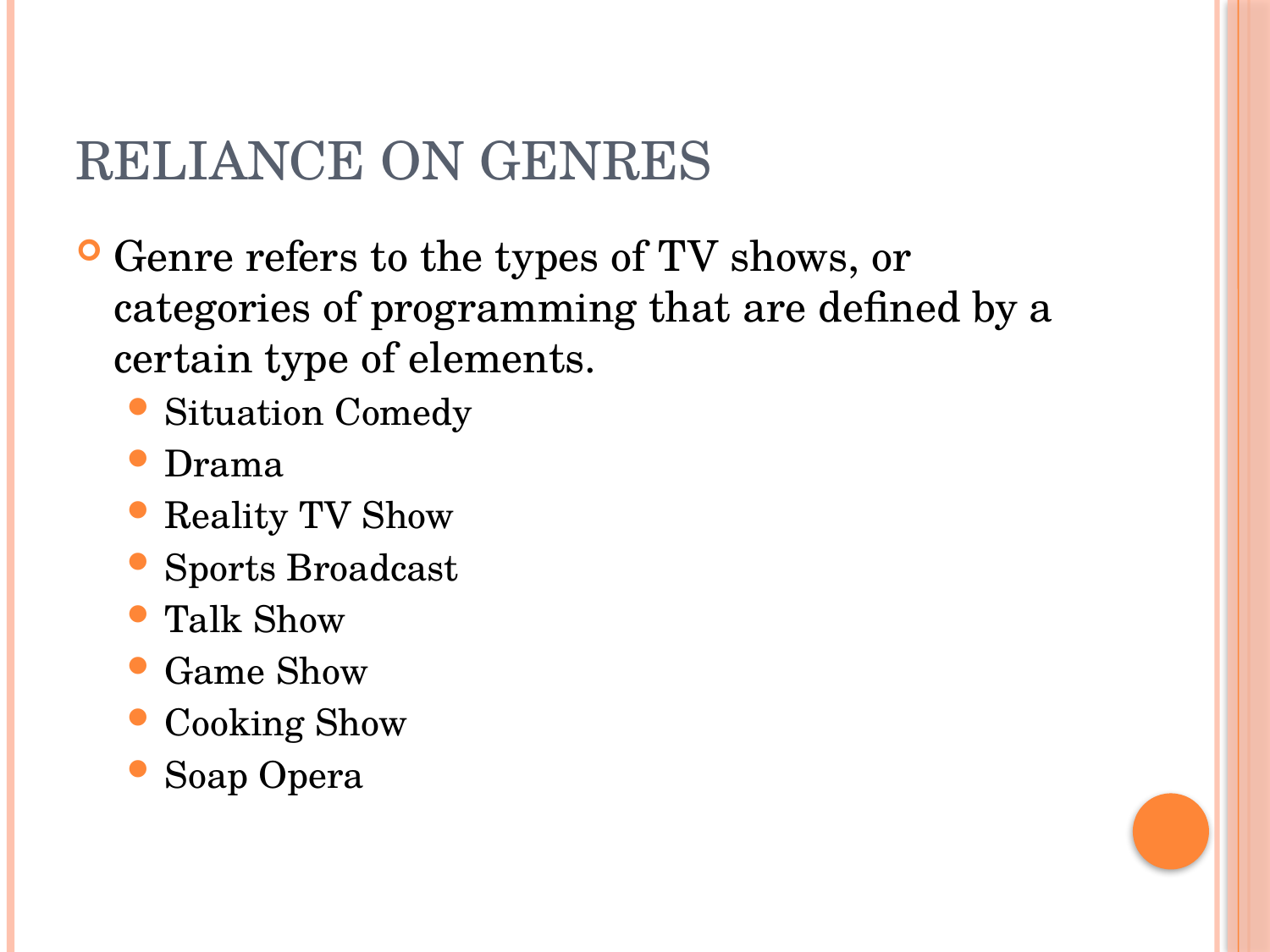

# Reliance on Genres
Genre refers to the types of TV shows, or categories of programming that are defined by a certain type of elements.
Situation Comedy
Drama
Reality TV Show
Sports Broadcast
Talk Show
Game Show
Cooking Show
Soap Opera